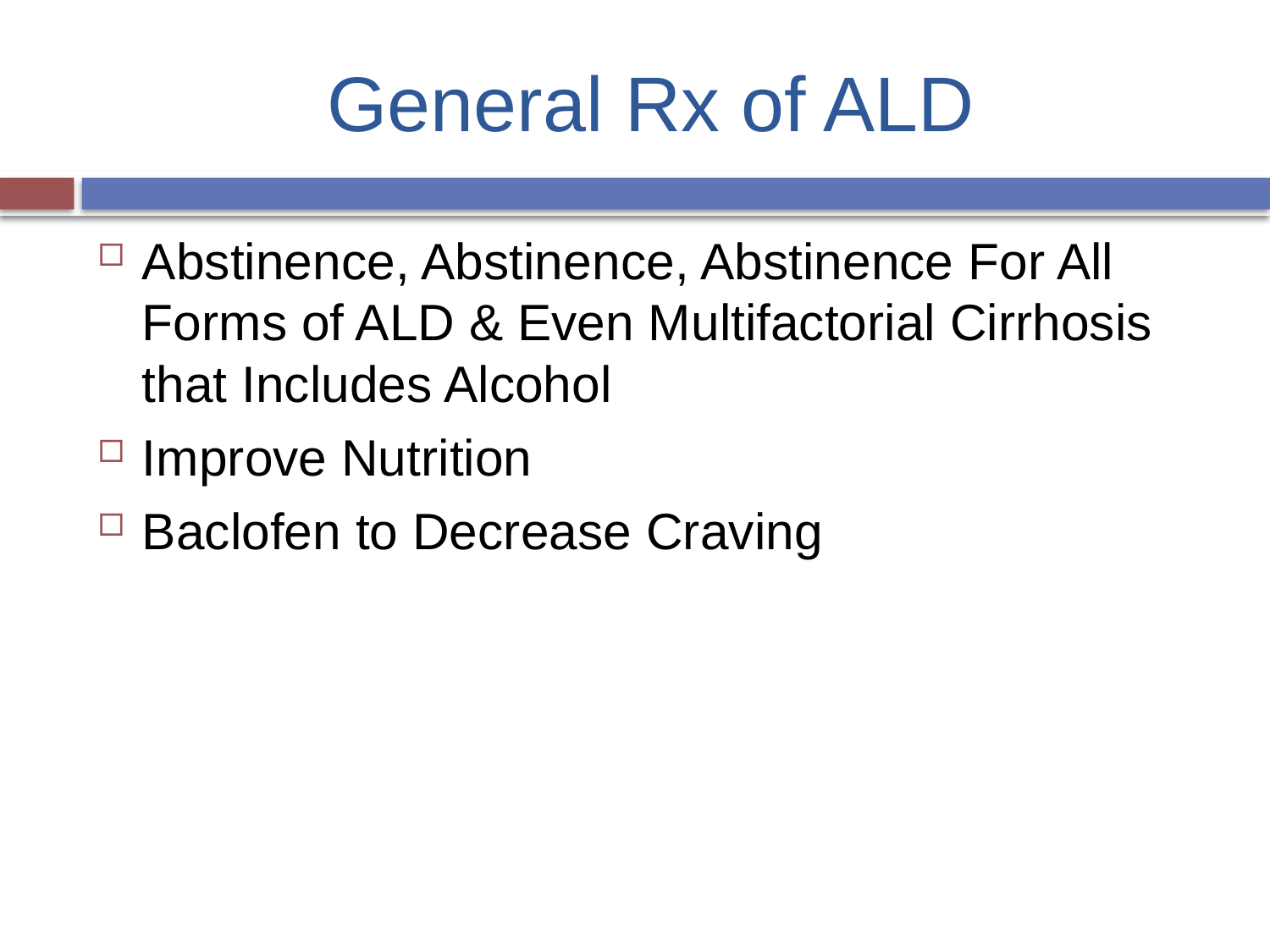

# General Rx of ALD
Abstinence, Abstinence, Abstinence For All Forms of ALD & Even Multifactorial Cirrhosis that Includes Alcohol
Improve Nutrition
Baclofen to Decrease Craving